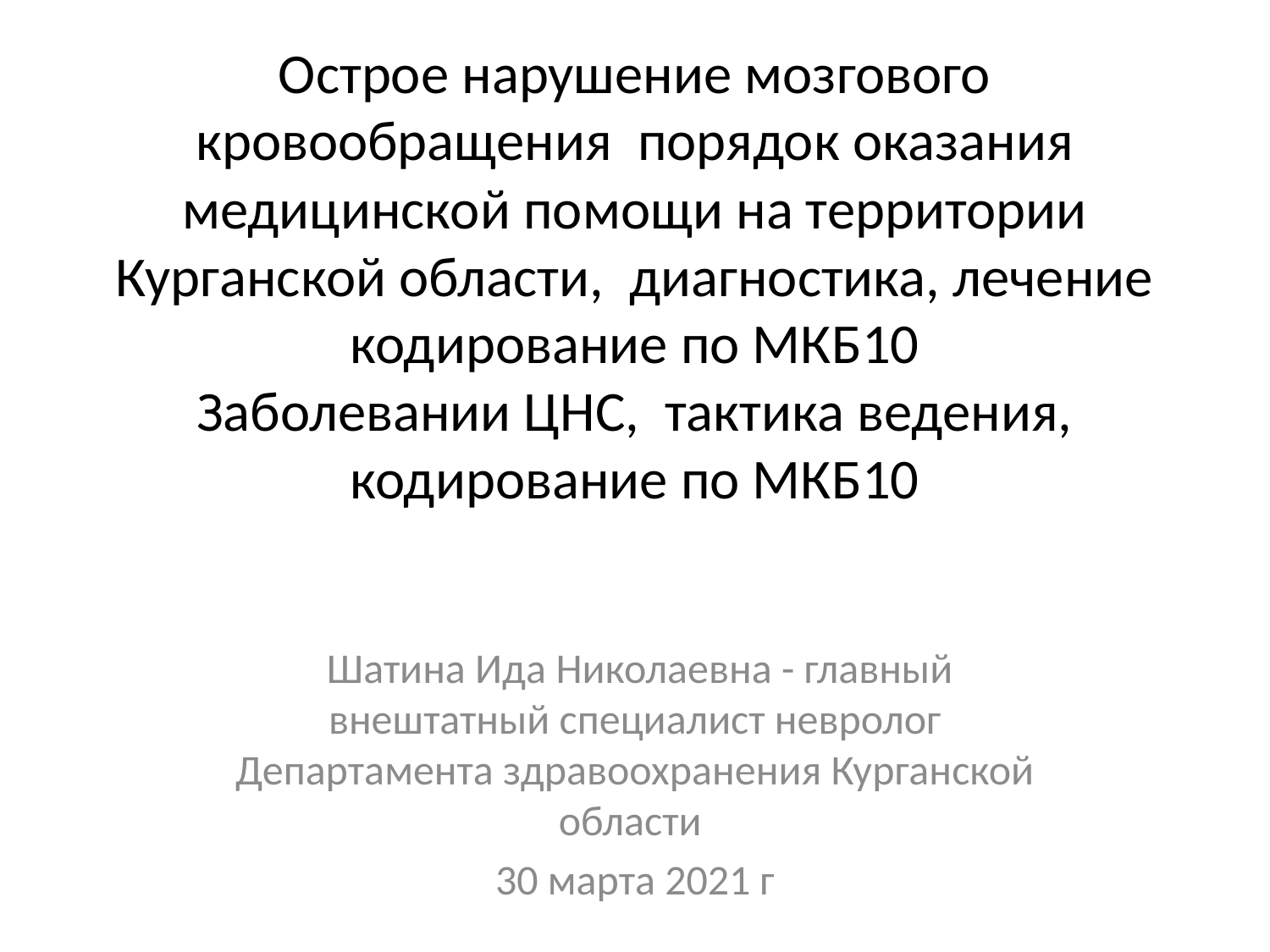

# Острое нарушение мозгового кровообращения  порядок оказания медицинской помощи на территории Курганской области,  диагностика, лечение кодирование по МКБ10 Заболевании ЦНС,  тактика ведения, кодирование по МКБ10
 Шатина Ида Николаевна - главный внештатный специалист невролог Департамента здравоохранения Курганской области
30 марта 2021 г